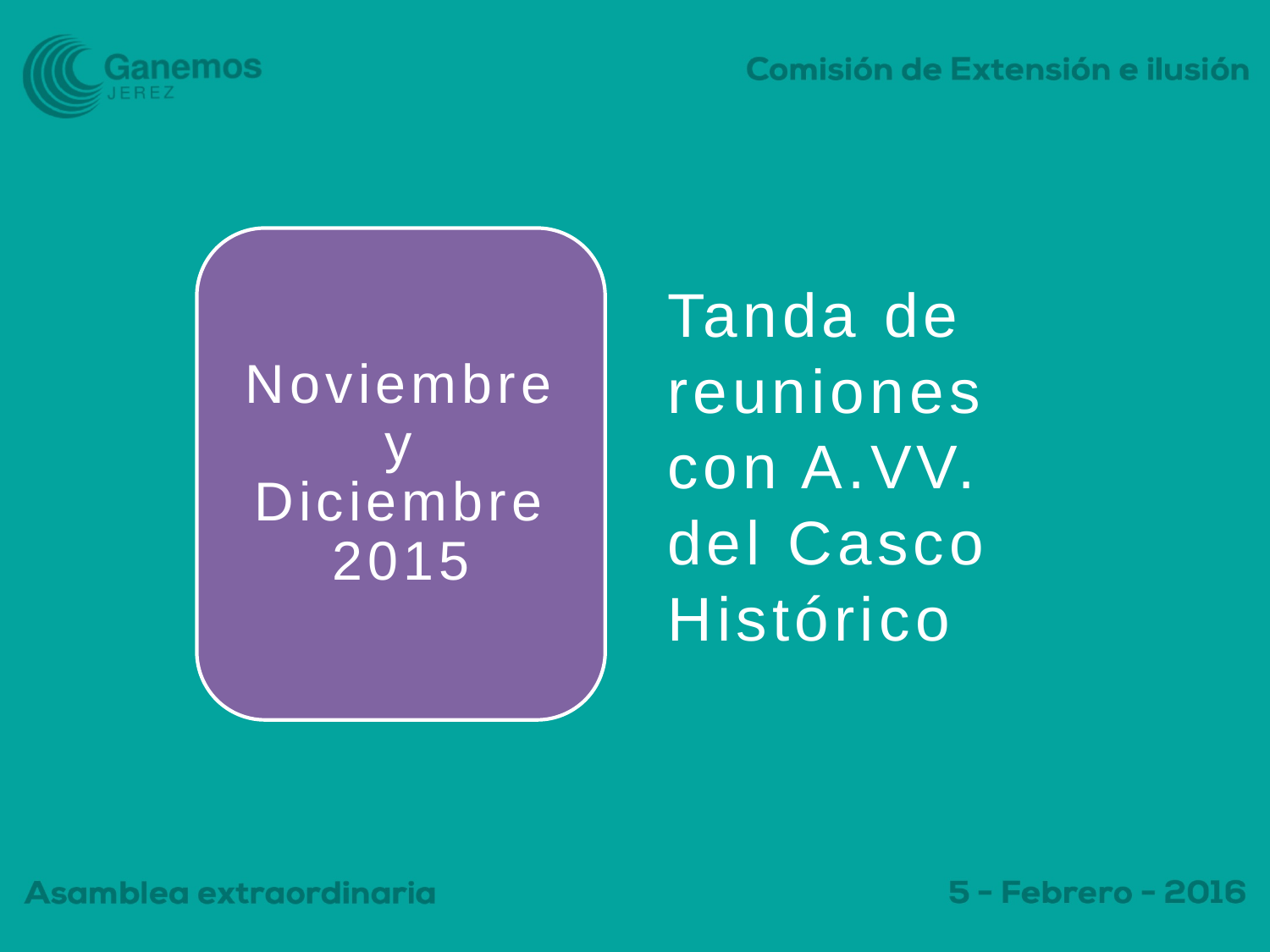

Noviembre y Diciembre 2015
Tanda de
reuniones
con A.VV.
del Casco
Histórico